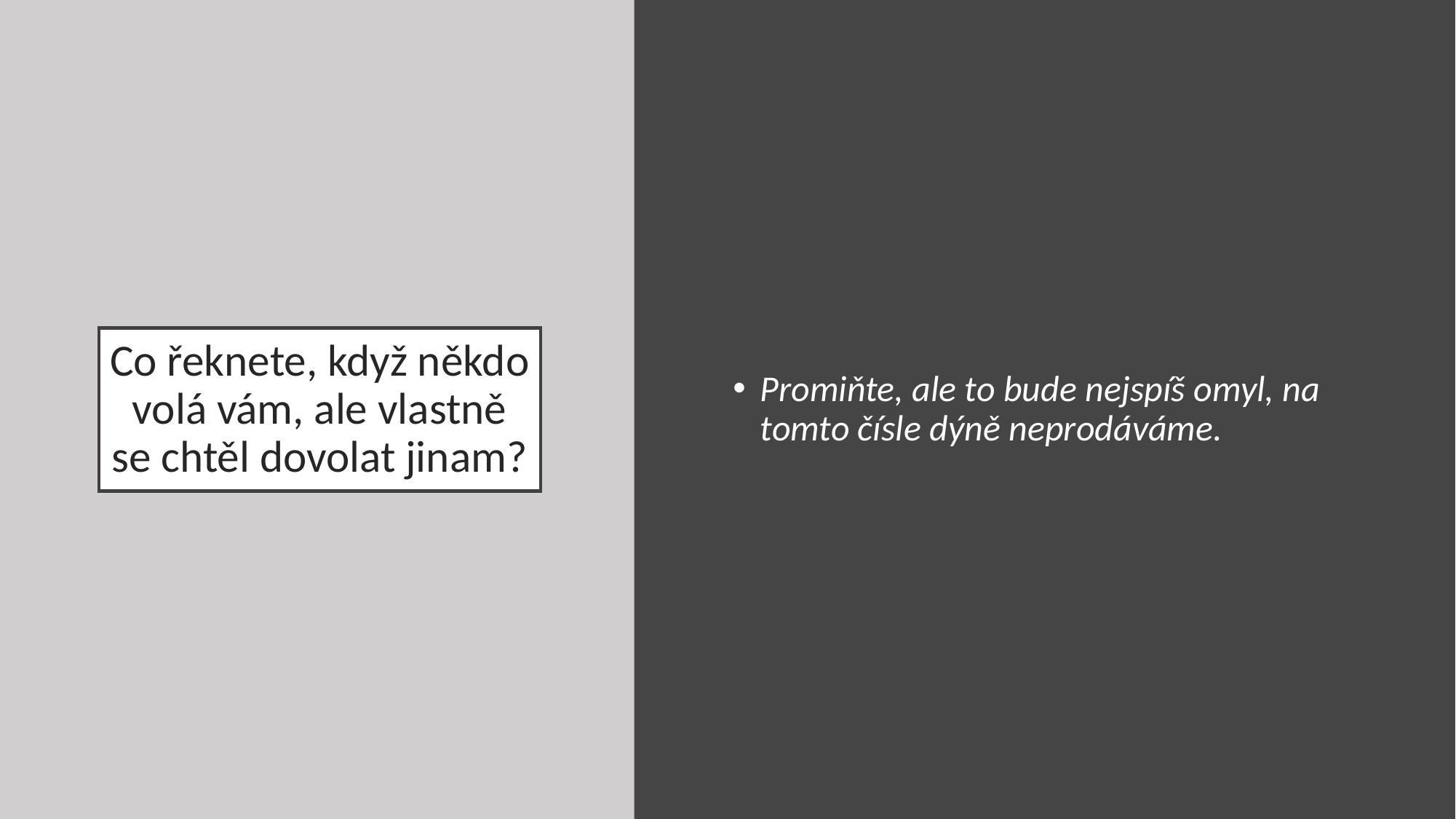

Promiňte, ale to bude nejspíš omyl, na tomto čísle dýně neprodáváme.
# Co řeknete, když někdo volá vám, ale vlastně se chtěl dovolat jinam?